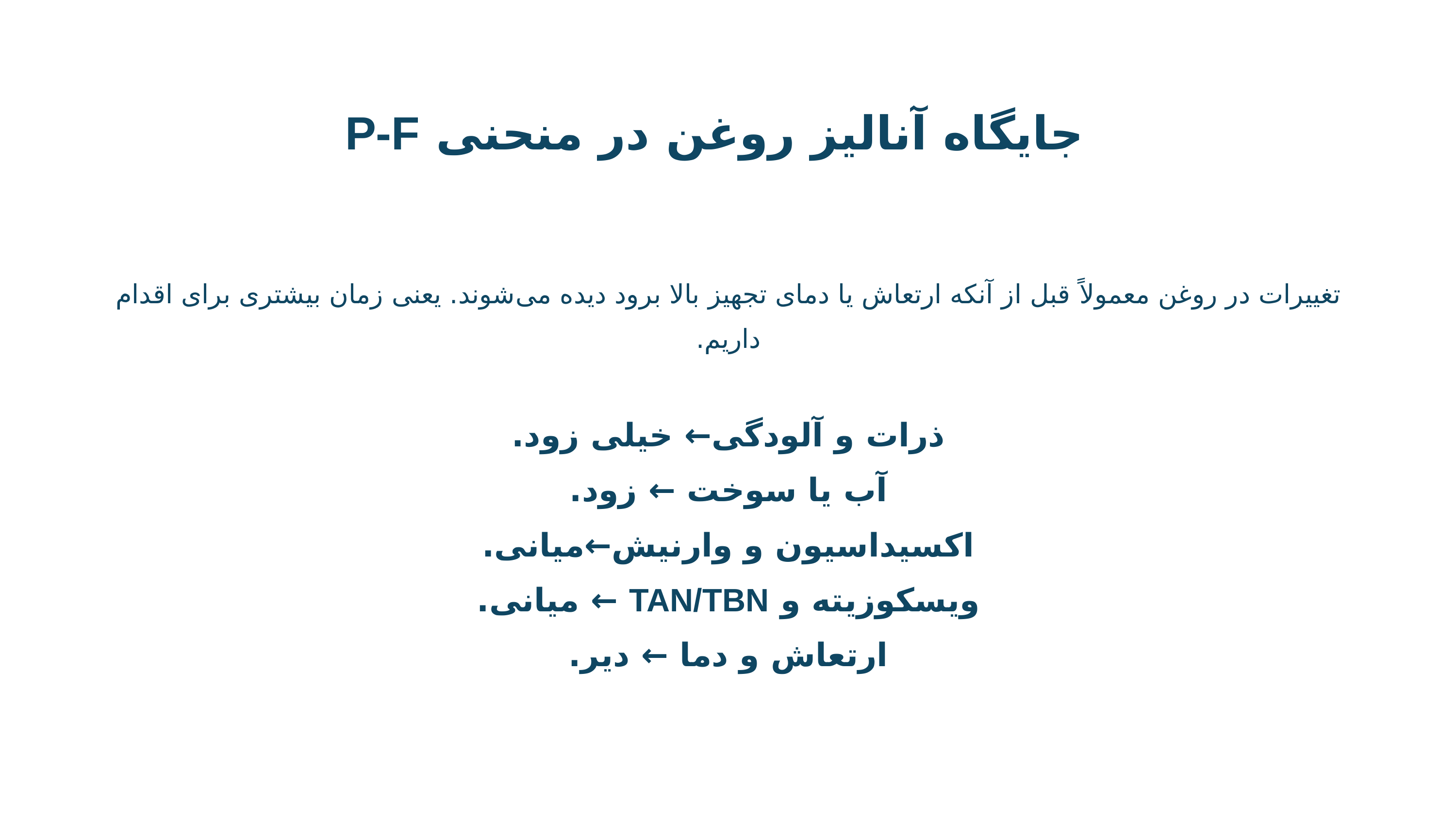

جایگاه آنالیز روغن در منحنی P‑F

تغییرات در روغن معمولاً قبل از آنکه ارتعاش یا دمای تجهیز بالا برود دیده می‌شوند. یعنی زمان بیشتری برای اقدام داریم.

ذرات و آلودگی← خیلی زود.
آب یا سوخت ← زود.
اکسیداسیون و وارنیش←میانی.
ویسکوزیته و TAN/TBN ← میانی.
ارتعاش و دما ← دیر.